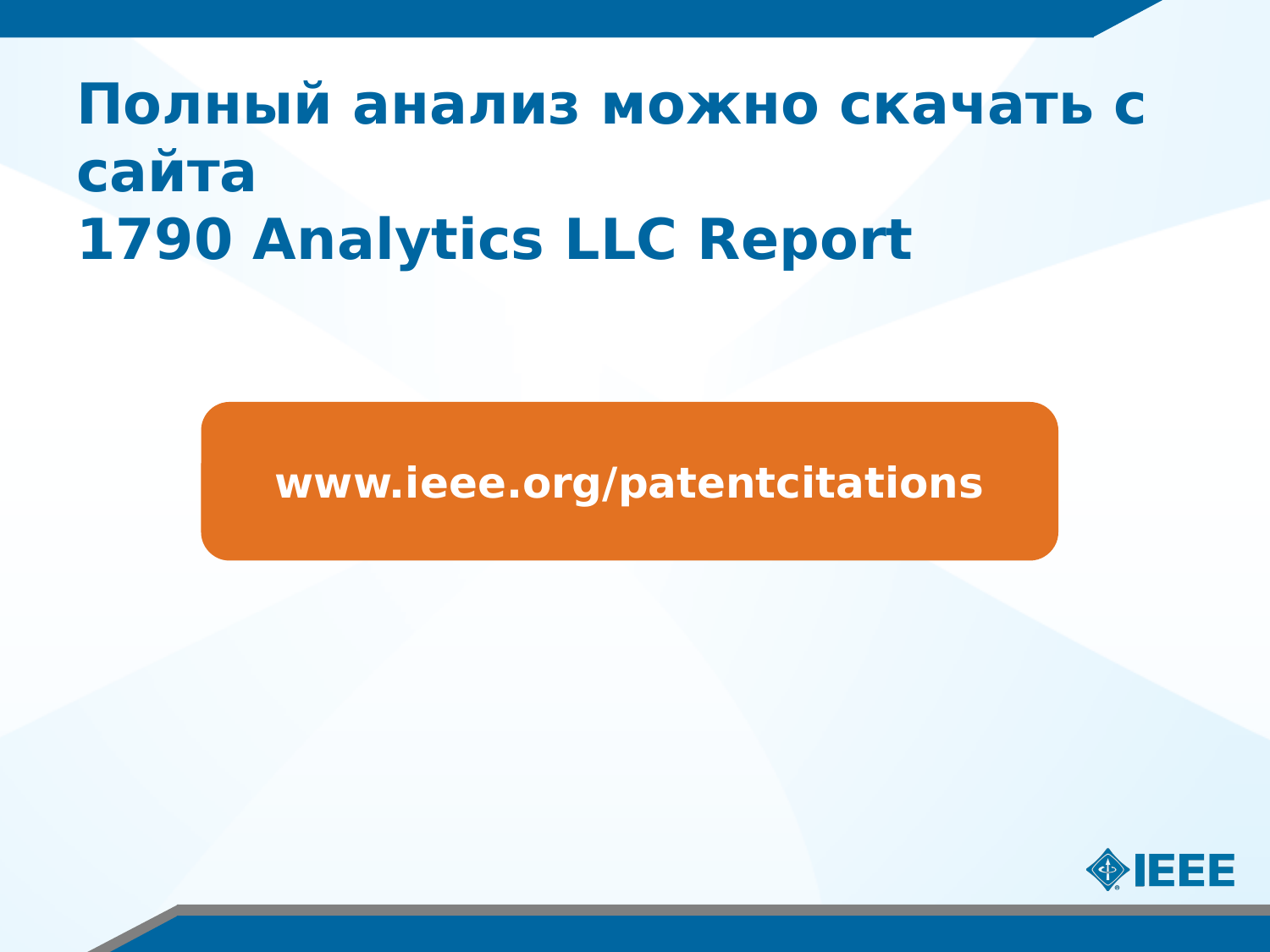

# Полный анализ можно скачать с сайта 1790 Analytics LLC Report
www.ieee.org/patentcitations